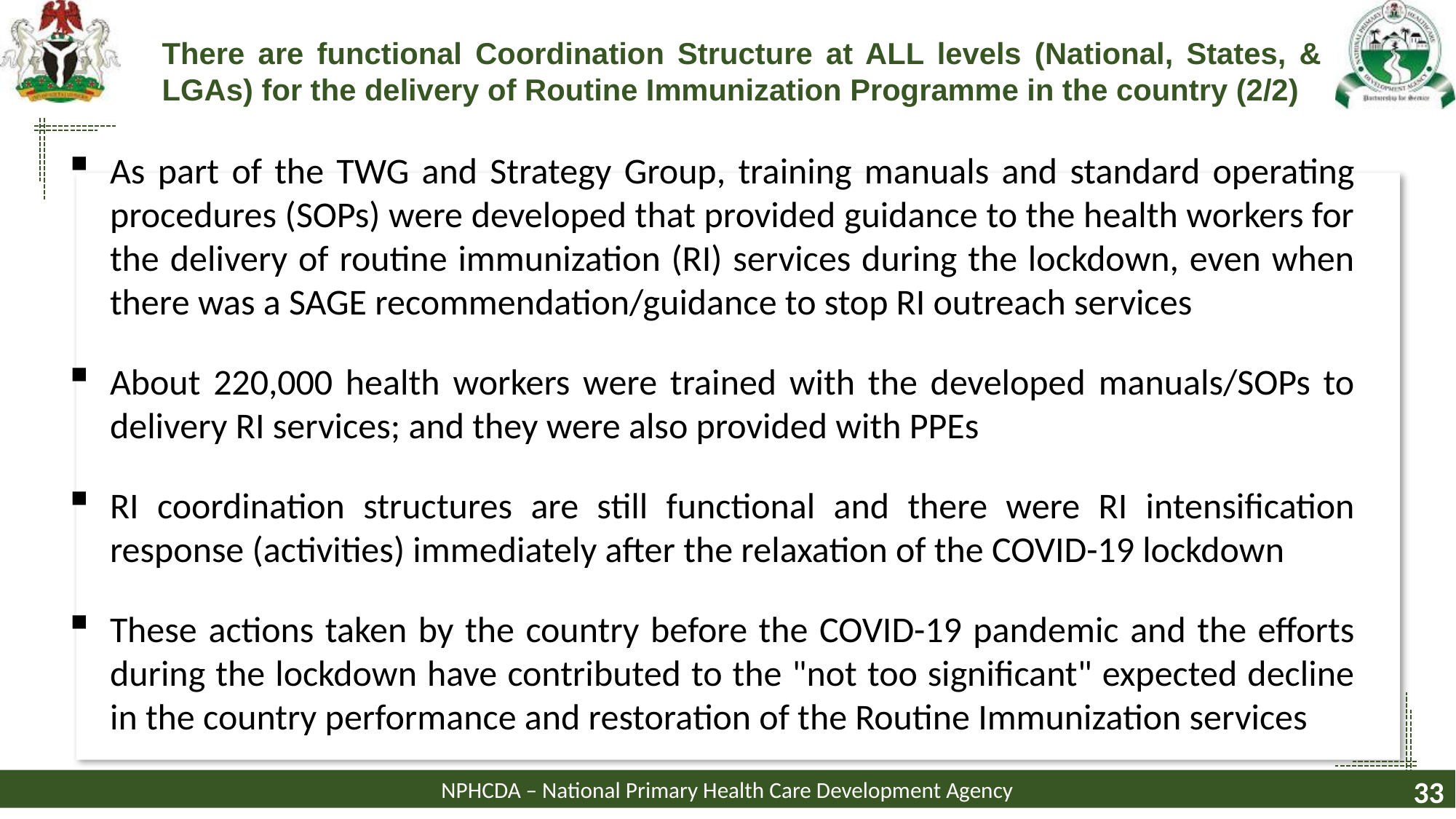

There are functional Coordination Structure at ALL levels (National, States, & LGAs) for the delivery of Routine Immunization Programme in the country (2/2)
As part of the TWG and Strategy Group, training manuals and standard operating procedures (SOPs) were developed that provided guidance to the health workers for the delivery of routine immunization (RI) services during the lockdown, even when there was a SAGE recommendation/guidance to stop RI outreach services
About 220,000 health workers were trained with the developed manuals/SOPs to delivery RI services; and they were also provided with PPEs
RI coordination structures are still functional and there were RI intensification response (activities) immediately after the relaxation of the COVID-19 lockdown
These actions taken by the country before the COVID-19 pandemic and the efforts during the lockdown have contributed to the "not too significant" expected decline in the country performance and restoration of the Routine Immunization services

33